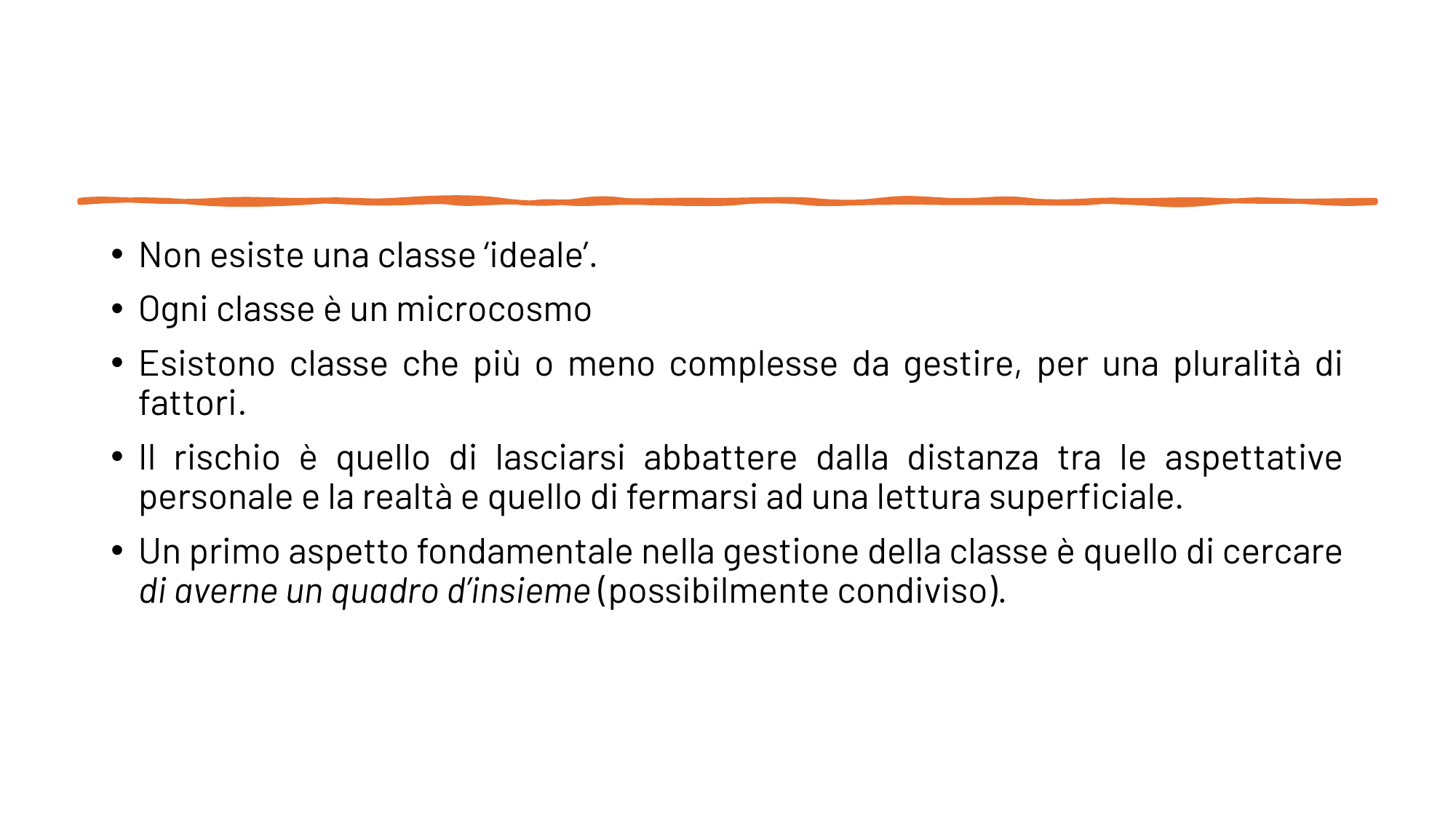

Non esiste una classe ‘ideale’.
Ogni classe è un microcosmo
Esistono classe che più o meno complesse da gestire, per una pluralità di fattori.
Il rischio è quello di lasciarsi abbattere dalla distanza tra le aspettative personale e la realtà e quello di fermarsi ad una lettura superficiale.
Un primo aspetto fondamentale nella gestione della classe è quello di cercare di averne un quadro d’insieme (possibilmente condiviso).